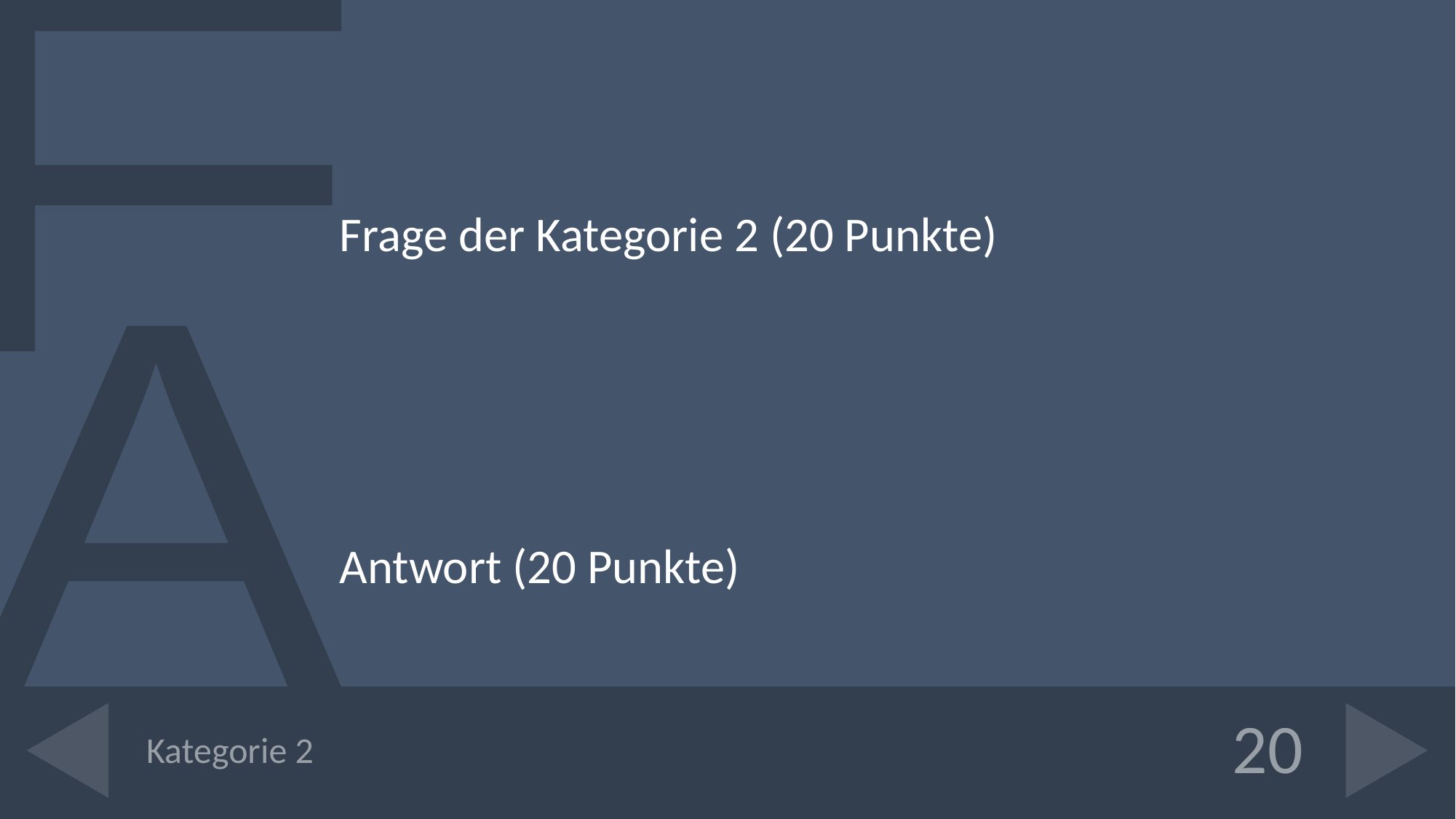

Frage der Kategorie 2 (20 Punkte)
Antwort (20 Punkte)
# Kategorie 2
20